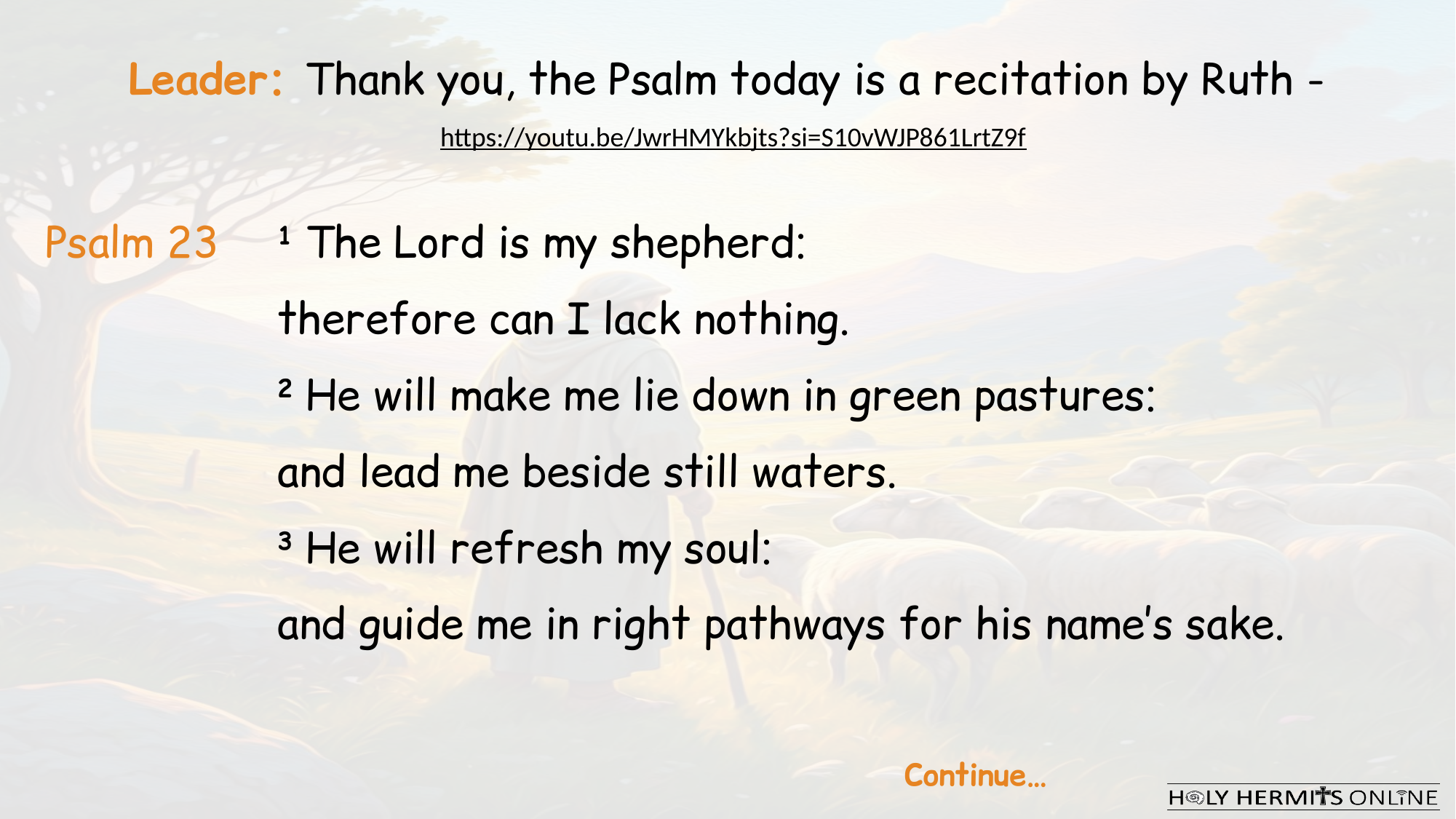

Leader: Thank you, the Psalm today is a recitation by Ruth - https://youtu.be/JwrHMYkbjts?si=S10vWJP861LrtZ9f
Psalm 23
1 The Lord is my shepherd:
therefore can I lack nothing.
2 He will make me lie down in green pastures:
and lead me beside still waters.
3 He will refresh my soul:
and guide me in right pathways for his name’s sake.
Continue…